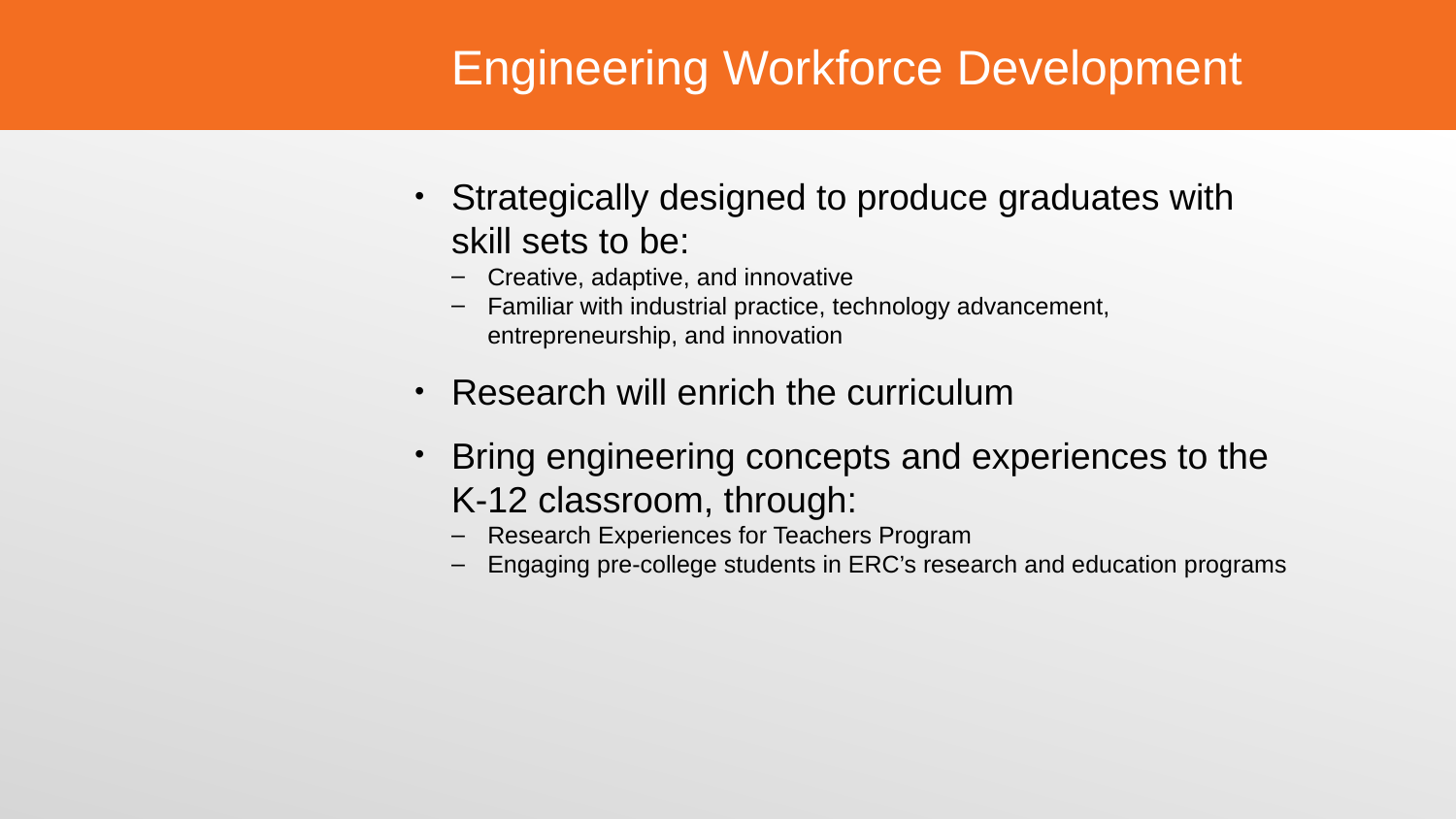

# Engineering Workforce Development
Strategically designed to produce graduates with skill sets to be:
Creative, adaptive, and innovative
Familiar with industrial practice, technology advancement, entrepreneurship, and innovation
Research will enrich the curriculum
Bring engineering concepts and experiences to the K-12 classroom, through:
Research Experiences for Teachers Program
Engaging pre-college students in ERC’s research and education programs